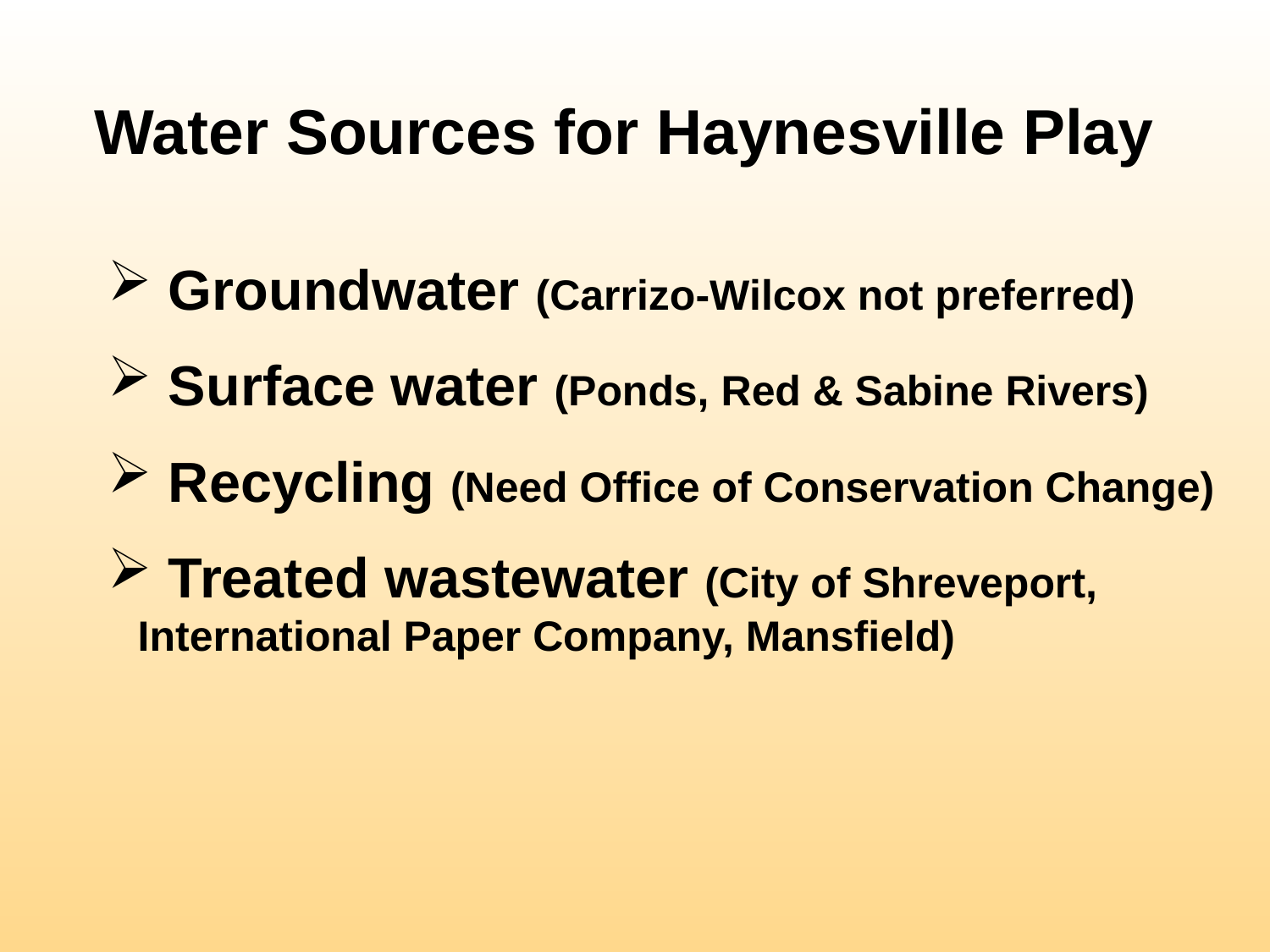

Water Sources for Haynesville Play
 Groundwater (Carrizo-Wilcox not preferred)
 Surface water (Ponds, Red & Sabine Rivers)
 Recycling (Need Office of Conservation Change)
 Treated wastewater (City of Shreveport, 	International Paper Company, Mansfield)